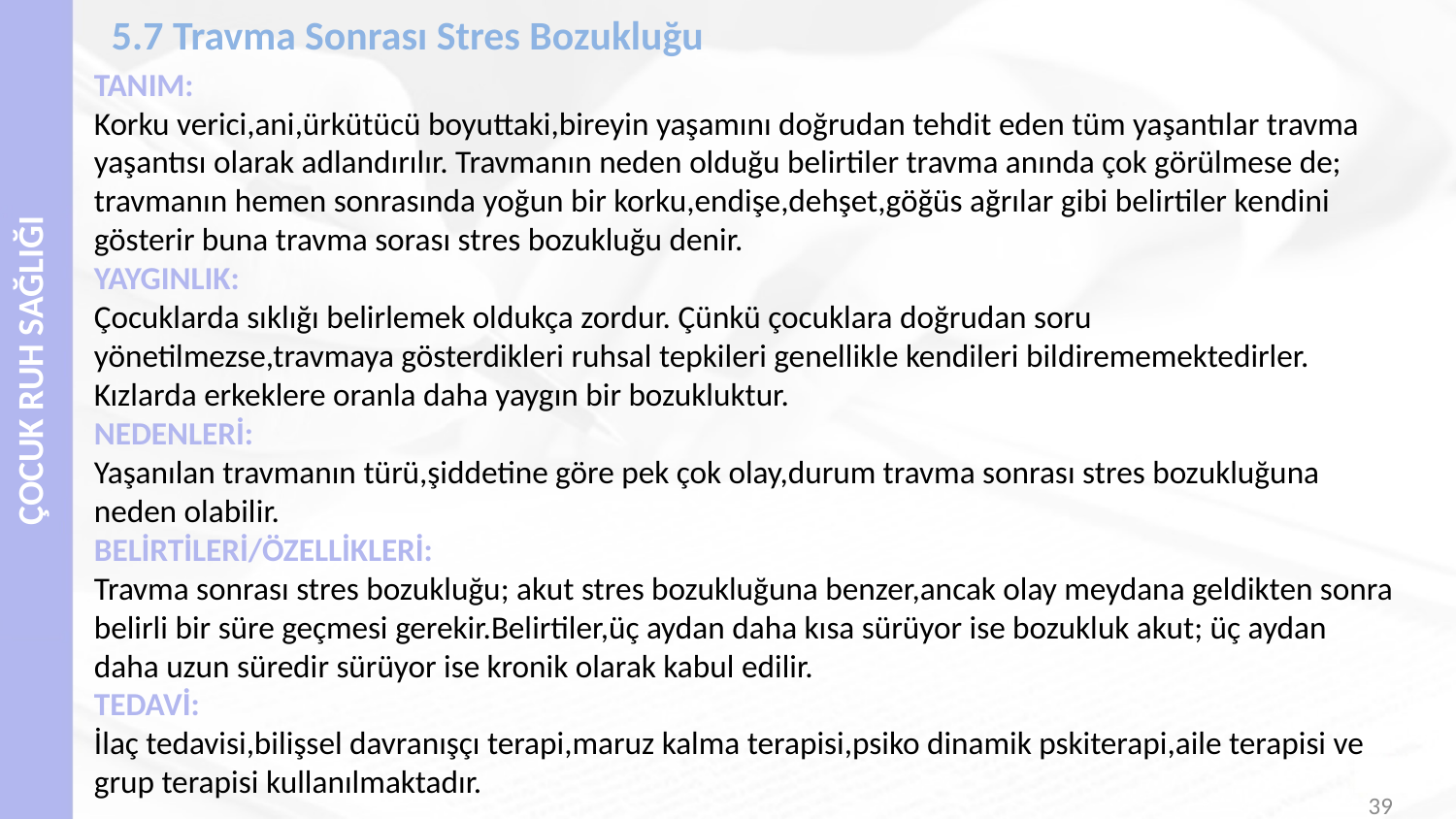

# 5.7 Travma Sonrası Stres Bozukluğu
TANIM:
Korku verici,ani,ürkütücü boyuttaki,bireyin yaşamını doğrudan tehdit eden tüm yaşantılar travma yaşantısı olarak adlandırılır. Travmanın neden olduğu belirtiler travma anında çok görülmese de; travmanın hemen sonrasında yoğun bir korku,endişe,dehşet,göğüs ağrılar gibi belirtiler kendini gösterir buna travma sorası stres bozukluğu denir.
YAYGINLIK:
Çocuklarda sıklığı belirlemek oldukça zordur. Çünkü çocuklara doğrudan soru yönetilmezse,travmaya gösterdikleri ruhsal tepkileri genellikle kendileri bildirememektedirler. Kızlarda erkeklere oranla daha yaygın bir bozukluktur.
NEDENLERİ:
Yaşanılan travmanın türü,şiddetine göre pek çok olay,durum travma sonrası stres bozukluğuna neden olabilir.
BELİRTİLERİ/ÖZELLİKLERİ:
Travma sonrası stres bozukluğu; akut stres bozukluğuna benzer,ancak olay meydana geldikten sonra belirli bir süre geçmesi gerekir.Belirtiler,üç aydan daha kısa sürüyor ise bozukluk akut; üç aydan daha uzun süredir sürüyor ise kronik olarak kabul edilir.
TEDAVİ:
İlaç tedavisi,bilişsel davranışçı terapi,maruz kalma terapisi,psiko dinamik pskiterapi,aile terapisi ve grup terapisi kullanılmaktadır.